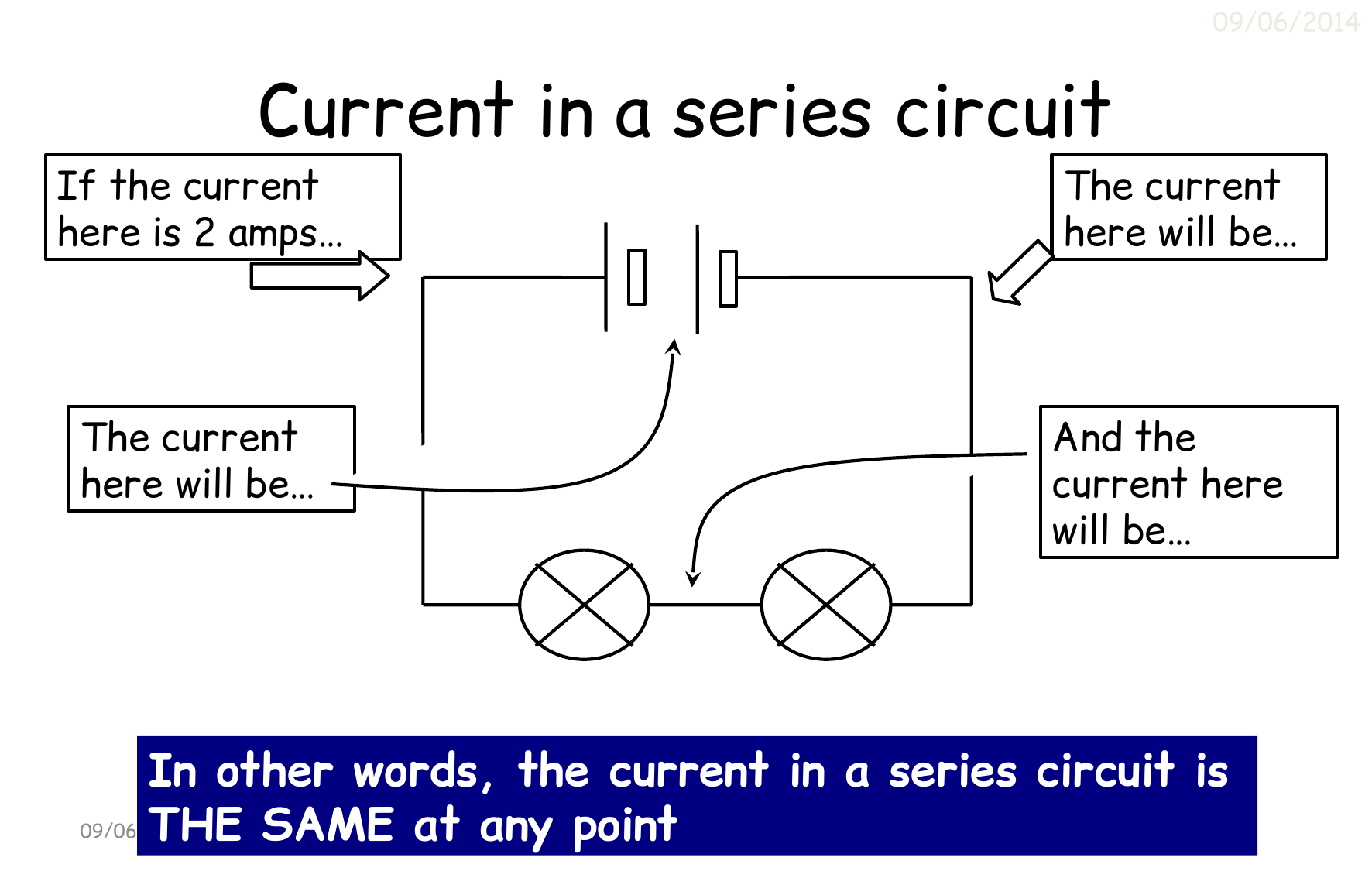

09/06/2014
# Current in a series circuit
If the current here is 2 amps…

The current here will be…

The current here will be…
And the current here will be…

In other words, the current in a series circuit is THE SAME at any point
09/06/2014